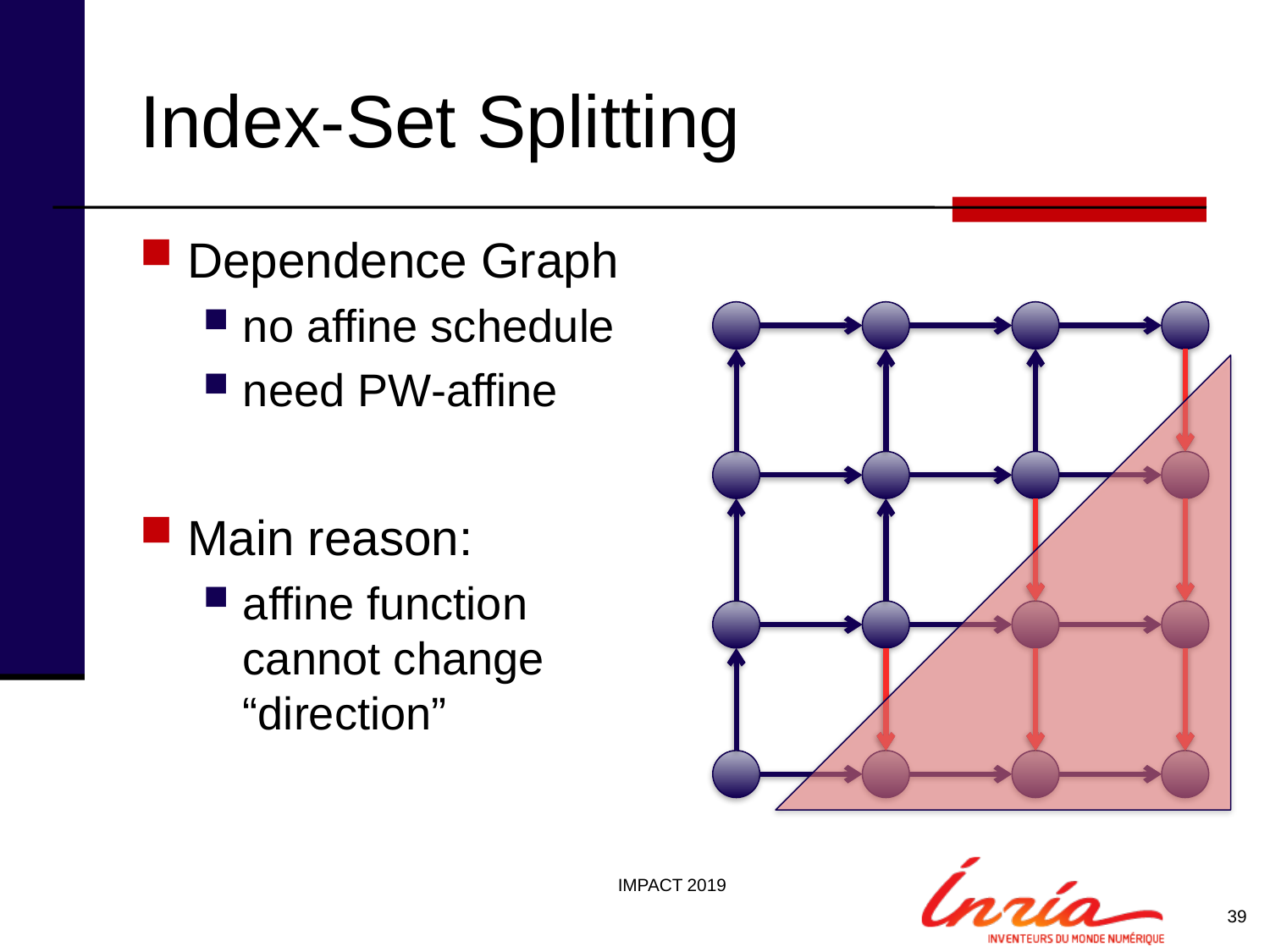

# Index-Set Splitting
Dependence Graph
no affine schedule
need PW-affine

Main reason:
affine function
cannot change
“direction”

IMPACT 2019
39